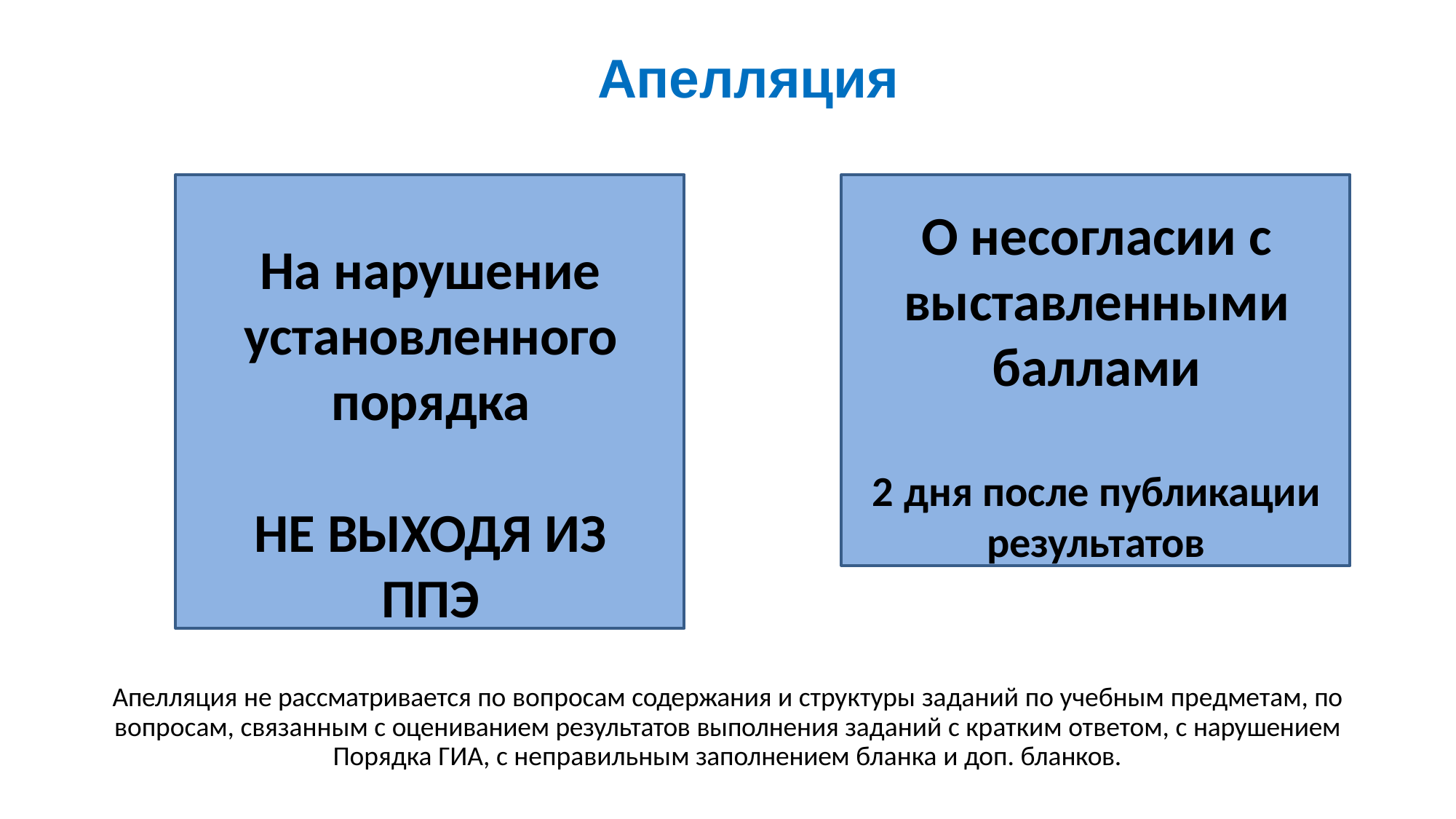

# Апелляция
На нарушение установленного порядка
НЕ ВЫХОДЯ ИЗ ППЭ
О несогласии с выставленными баллами
2 дня после публикации результатов
Апелляция не рассматривается по вопросам содержания и структуры заданий по учебным предметам, по вопросам, связанным с оцениванием результатов выполнения заданий с кратким ответом, с нарушением Порядка ГИА, с неправильным заполнением бланка и доп. бланков.